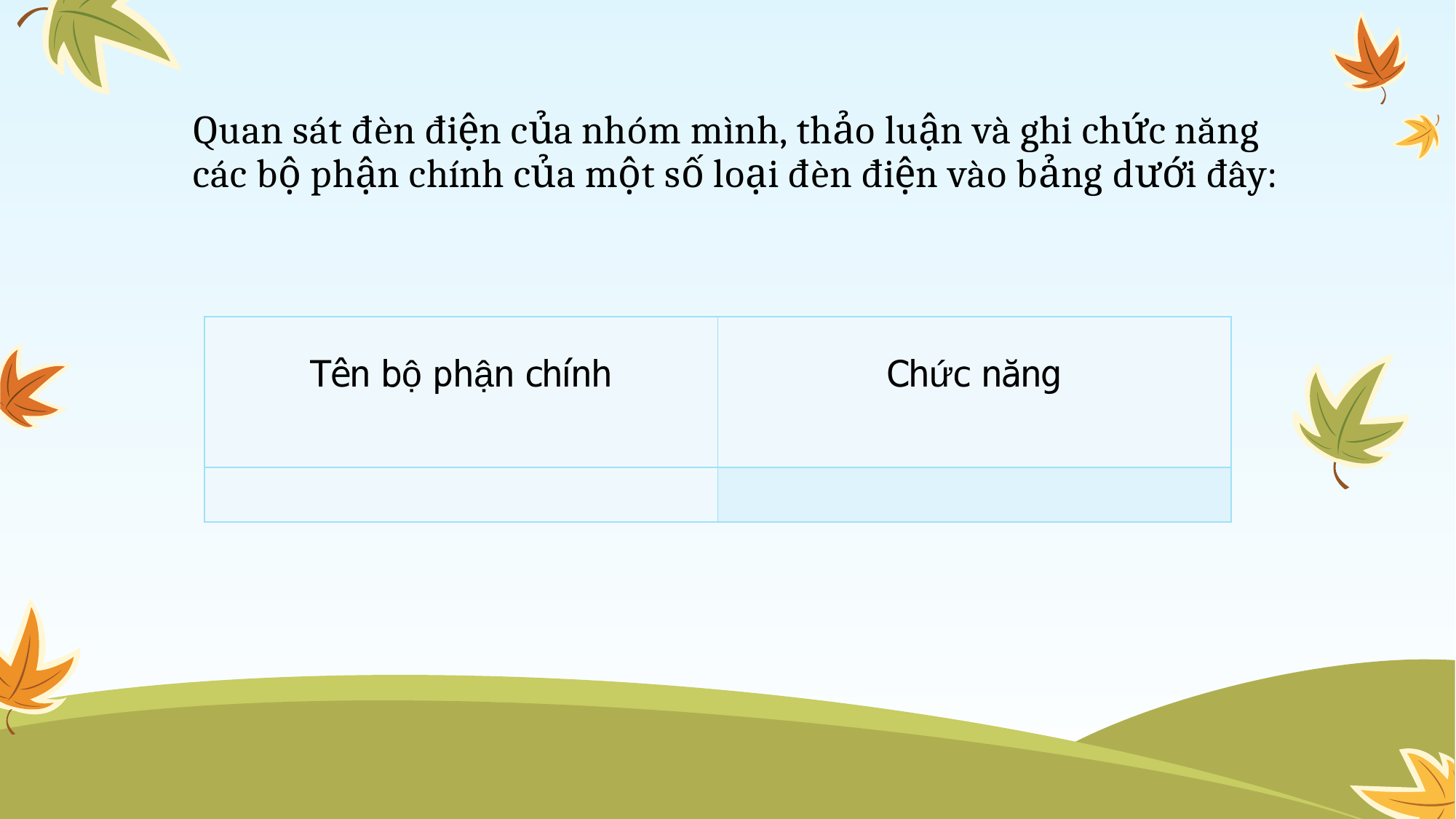

# Quan sát đèn điện của nhóm mình, thảo luận và ghi chức năng các bộ phận chính của một số loại đèn điện vào bảng dưới đây:
| Tên bộ phận chính | Chức năng |
| --- | --- |
|  |  |